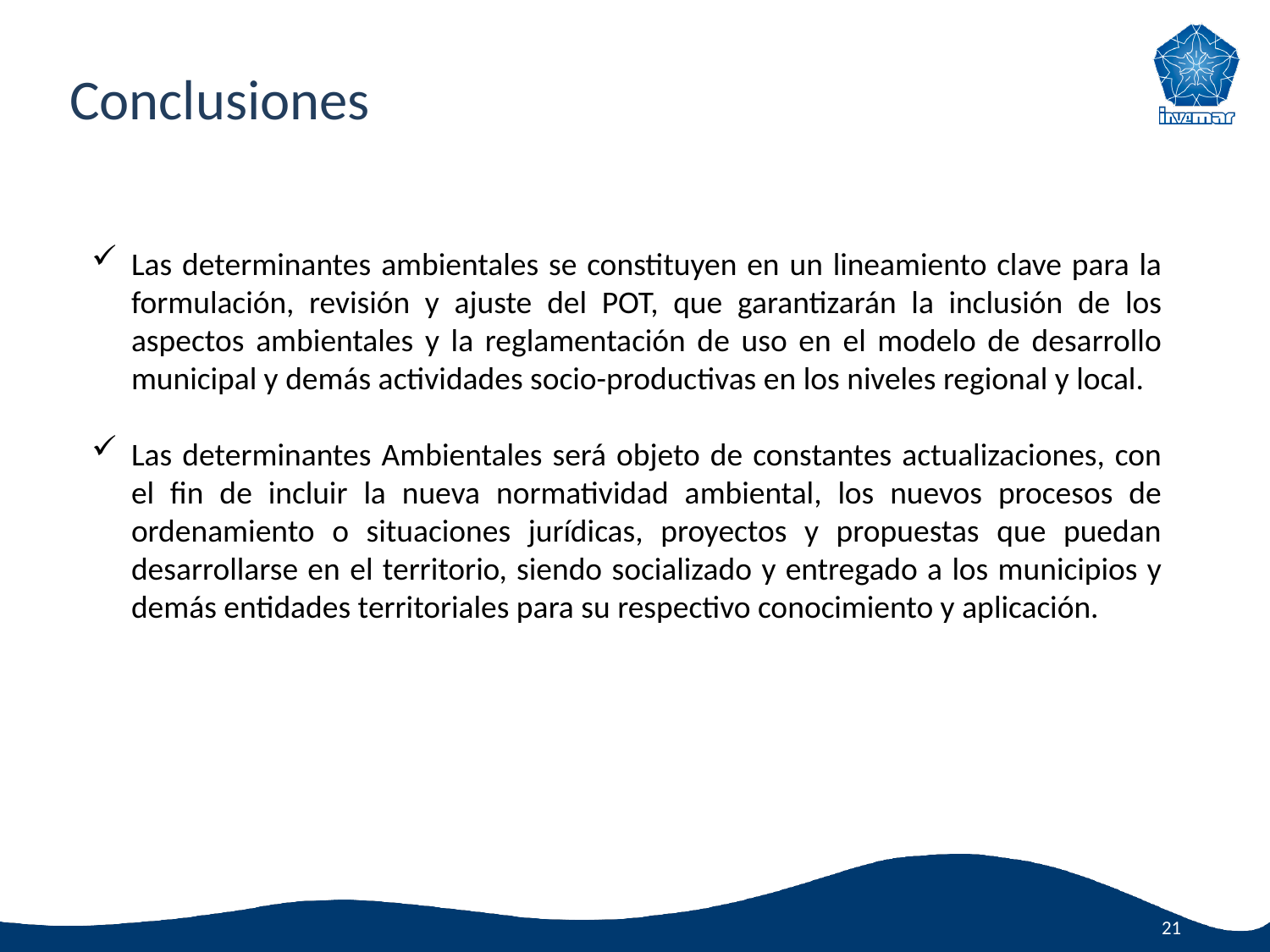

# Conclusiones
Las determinantes ambientales se constituyen en un lineamiento clave para la formulación, revisión y ajuste del POT, que garantizarán la inclusión de los aspectos ambientales y la reglamentación de uso en el modelo de desarrollo municipal y demás actividades socio-productivas en los niveles regional y local.

Las determinantes Ambientales será objeto de constantes actualizaciones, con el fin de incluir la nueva normatividad ambiental, los nuevos procesos de ordenamiento o situaciones jurídicas, proyectos y propuestas que puedan desarrollarse en el territorio, siendo socializado y entregado a los municipios y demás entidades territoriales para su respectivo conocimiento y aplicación.

21